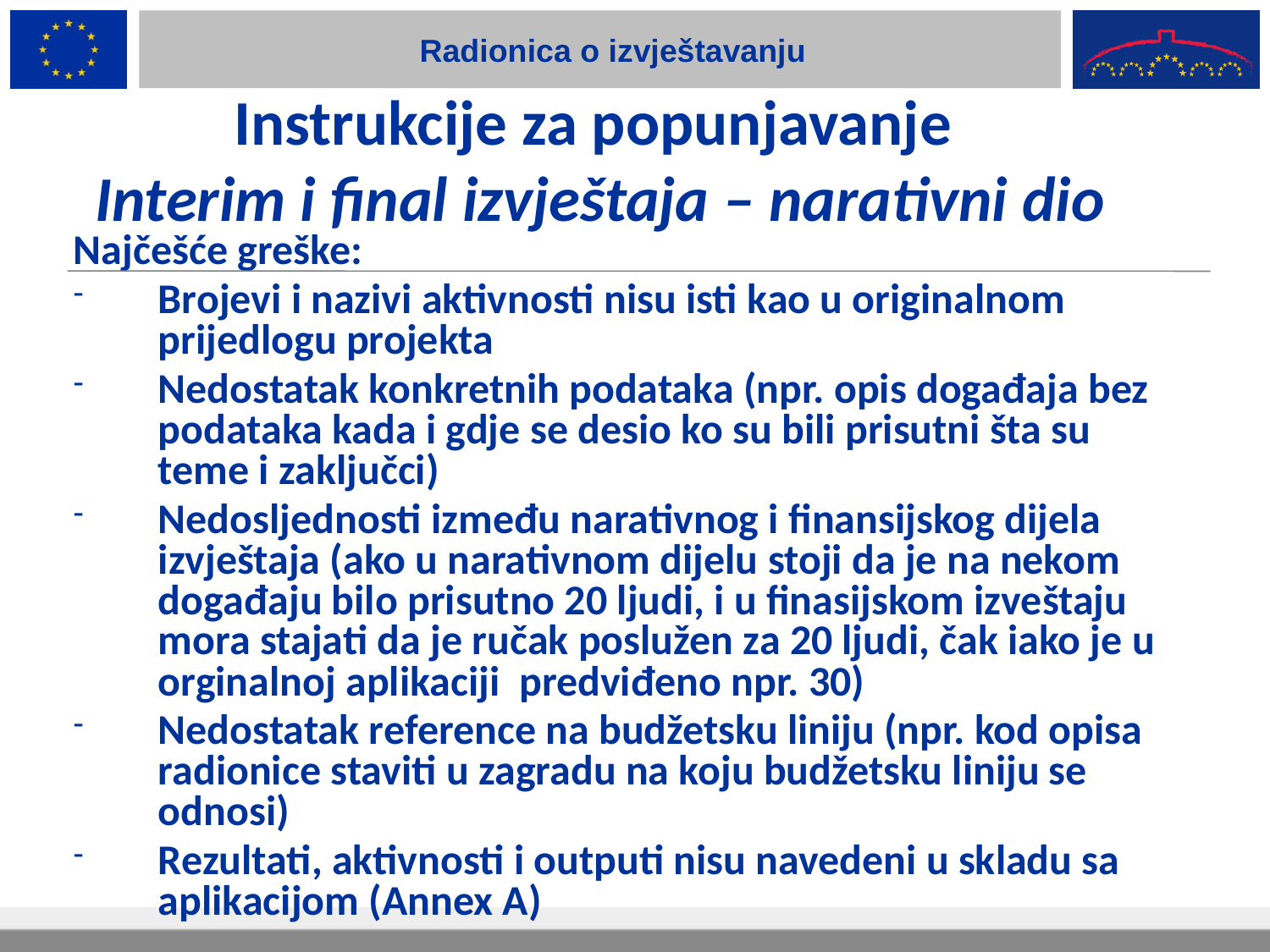

Radionica o izvještavanju
Instrukcije za popunjavanje
Interim i final izvještaja – narativni dio
Najčešće greške:
Brojevi i nazivi aktivnosti nisu isti kao u originalnom prijedlogu projekta
Nedostatak konkretnih podataka (npr. opis događaja bez podataka kada i gdje se desio ko su bili prisutni šta su teme i zaključci)
Nedosljednosti između narativnog i finansijskog dijela izvještaja (ako u narativnom dijelu stoji da je na nekom događaju bilo prisutno 20 ljudi, i u finasijskom izveštaju mora stajati da je ručak poslužen za 20 ljudi, čak iako je u orginalnoj aplikaciji  predviđeno npr. 30)
Nedostatak reference na budžetsku liniju (npr. kod opisa radionice staviti u zagradu na koju budžetsku liniju se odnosi)
Rezultati, aktivnosti i outputi nisu navedeni u skladu sa aplikacijom (Annex A)